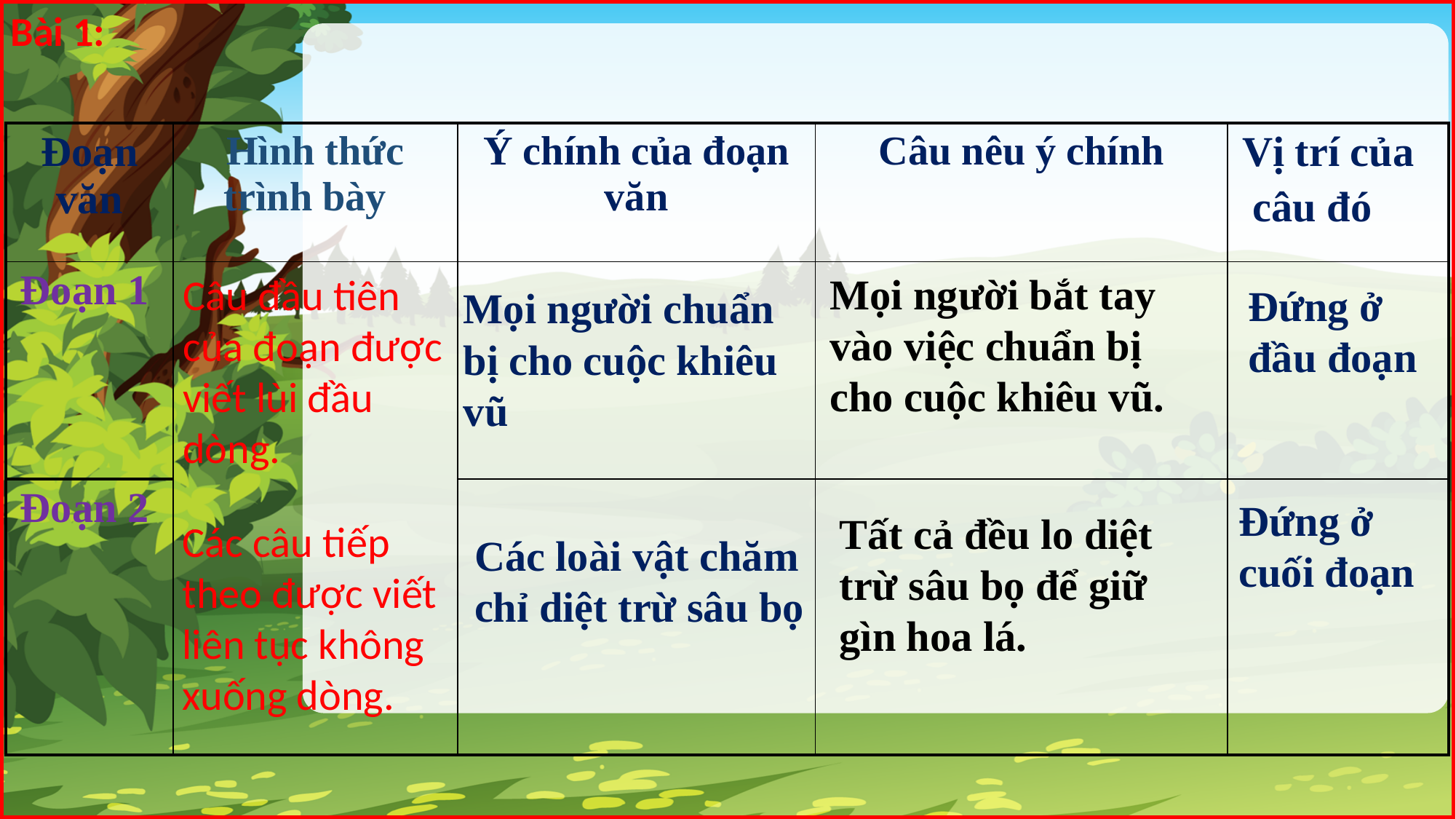

Bài 1:

| Đoạn văn | Hình thức trình bày | Ý chính của đoạn văn | Câu nêu ý chính | Vị trí của câu đó |
| --- | --- | --- | --- | --- |
| Đoạn 1 |  |  |  |  |
| Đoạn 2 |  |  |  |  |
Mọi người bắt tay vào việc chuẩn bị cho cuộc khiêu vũ.
Câu đầu tiên của đoạn được viết lùi đầu dòng.

Đứng ở đầu đoạn
Mọi người chuẩn bị cho cuộc khiêu vũ
Đứng ở cuối đoạn
Tất cả đều lo diệt trừ sâu bọ để giữ gìn hoa lá.
Các câu tiếp theo được viết liên tục không xuống dòng.

Các loài vật chăm chỉ diệt trừ sâu bọ